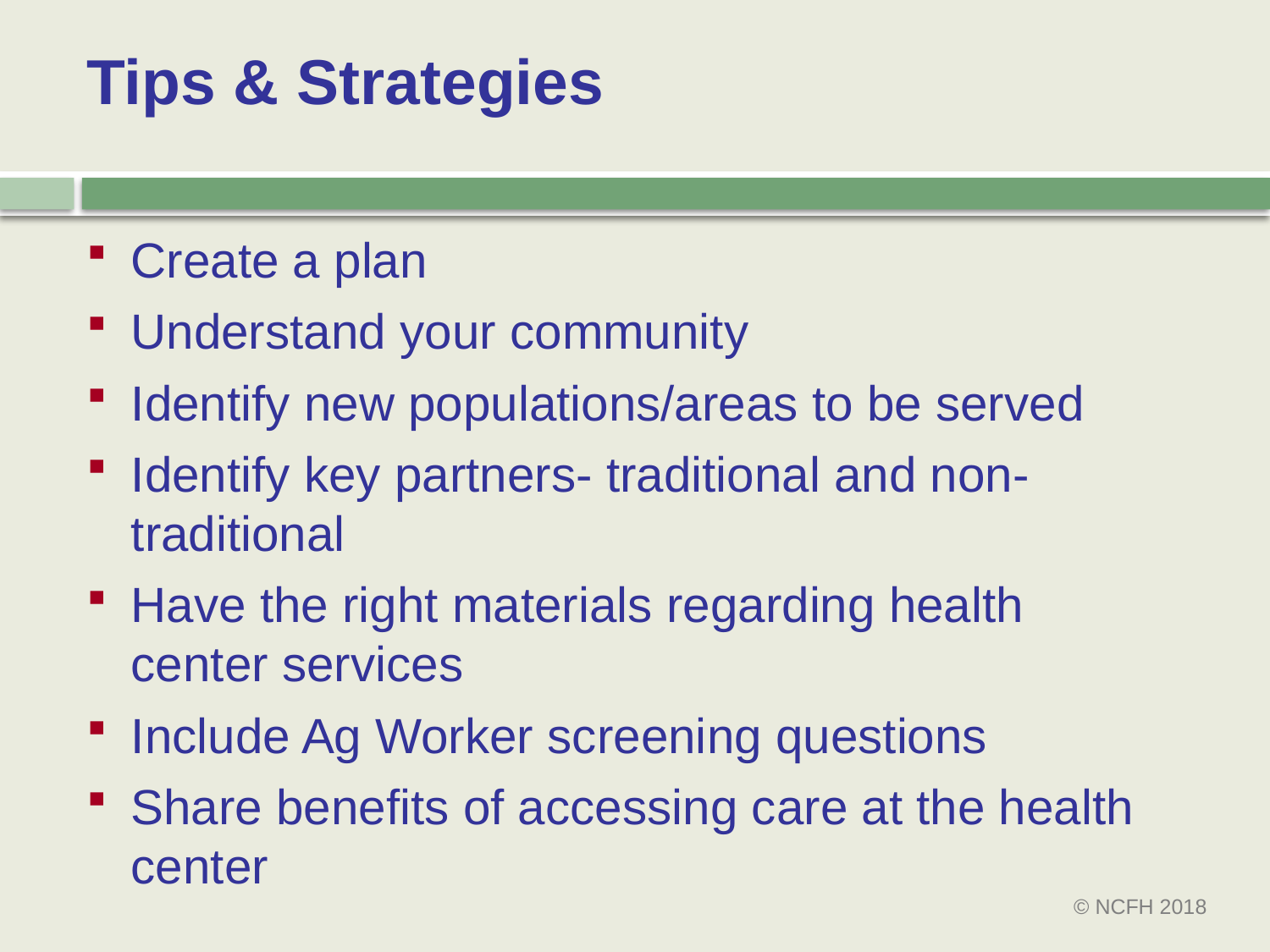

Tips & Strategies
Create a plan
Understand your community
Identify new populations/areas to be served
Identify key partners- traditional and non-traditional
Have the right materials regarding health center services
Include Ag Worker screening questions
Share benefits of accessing care at the health center

© NCFH 2018